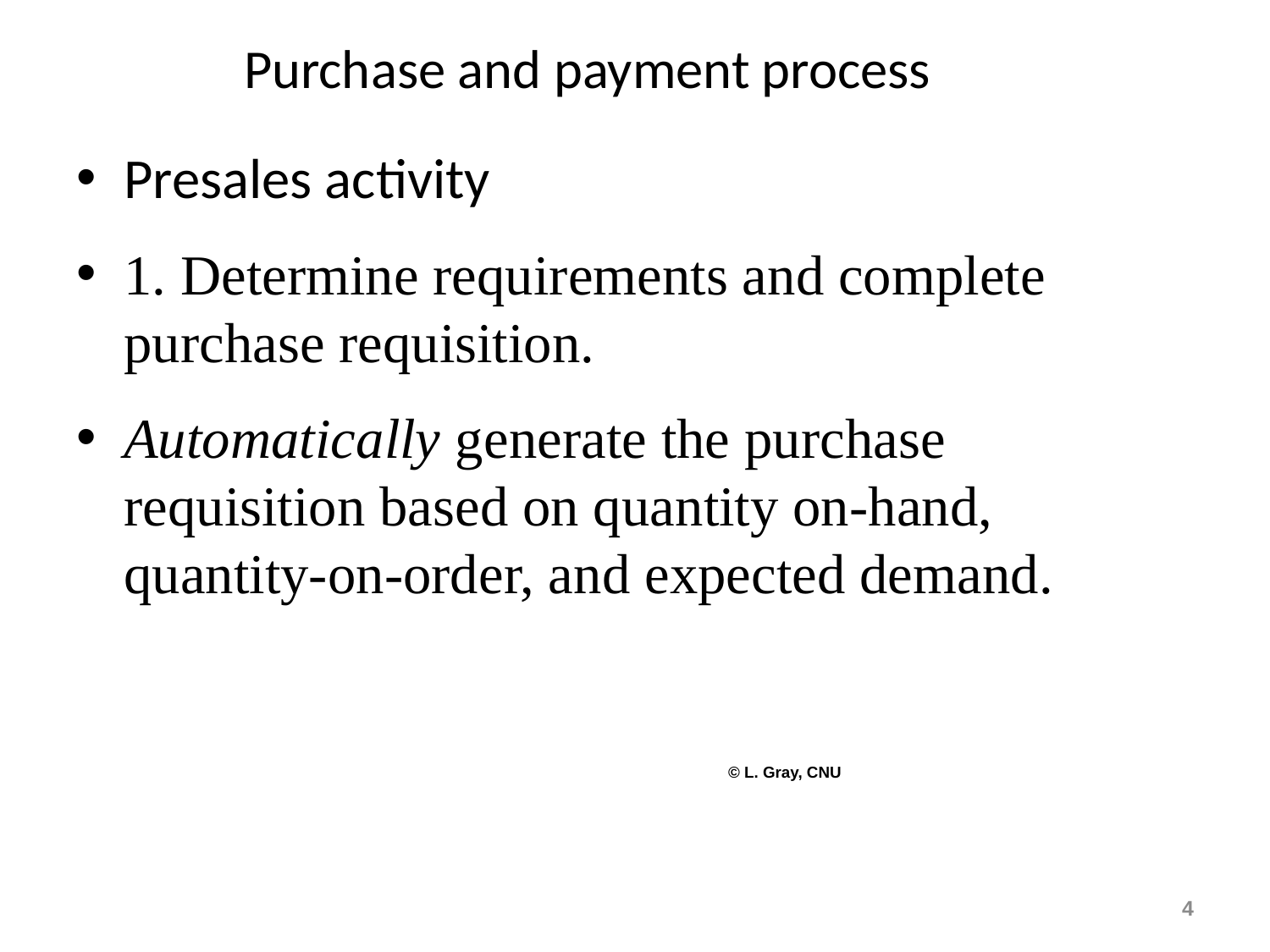

# Purchase and payment process
Presales activity
1. Determine requirements and complete purchase requisition.
Automatically generate the purchase requisition based on quantity on-hand, quantity-on-order, and expected demand.

© L. Gray, CNU
4